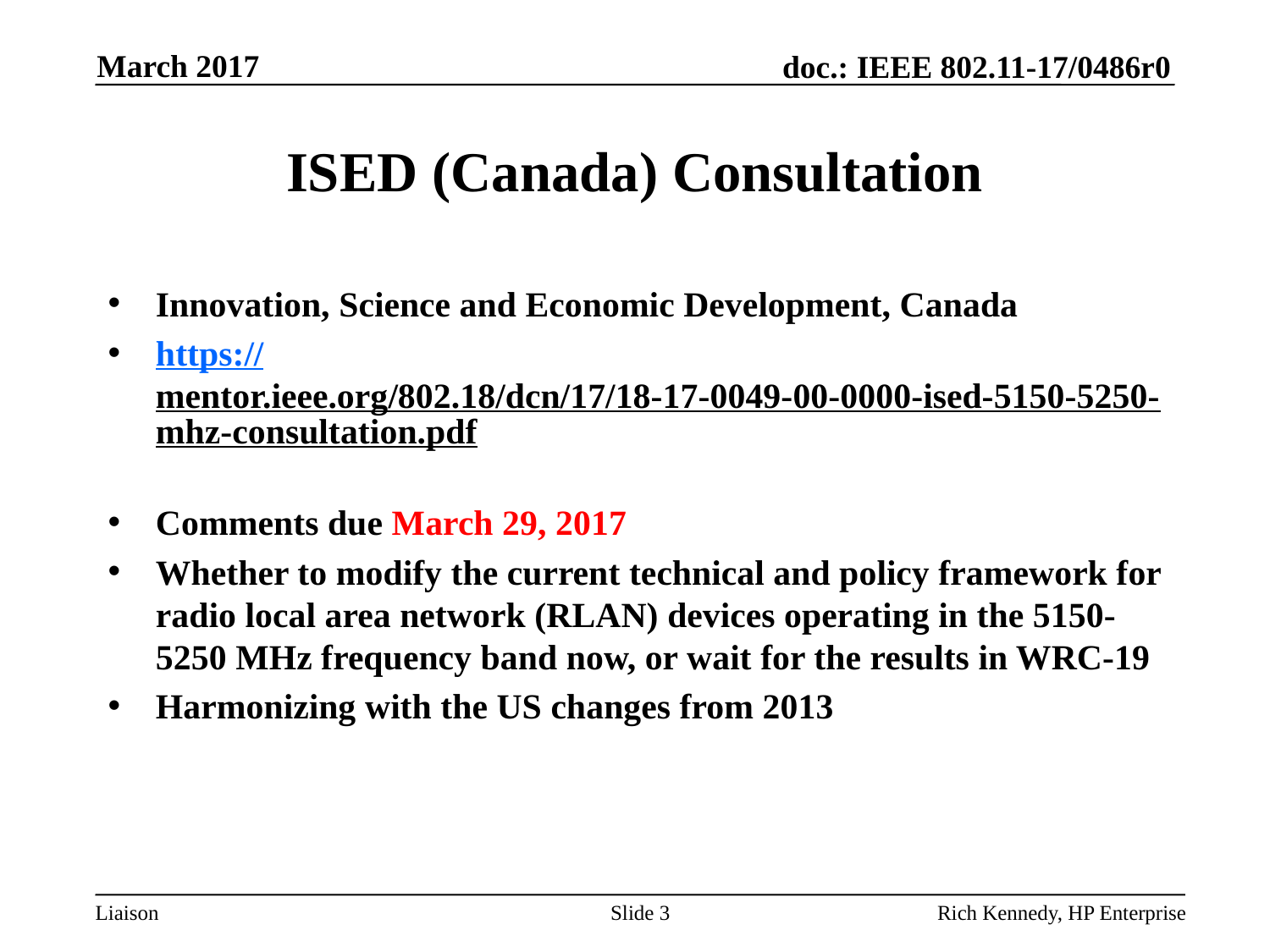

March 2017
# ISED (Canada) Consultation
Innovation, Science and Economic Development, Canada
https://mentor.ieee.org/802.18/dcn/17/18-17-0049-00-0000-ised-5150-5250-mhz-consultation.pdf
Comments due March 29, 2017
Whether to modify the current technical and policy framework for radio local area network (RLAN) devices operating in the 5150-5250 MHz frequency band now, or wait for the results in WRC-19
Harmonizing with the US changes from 2013
Slide 3
Rich Kennedy, HP Enterprise